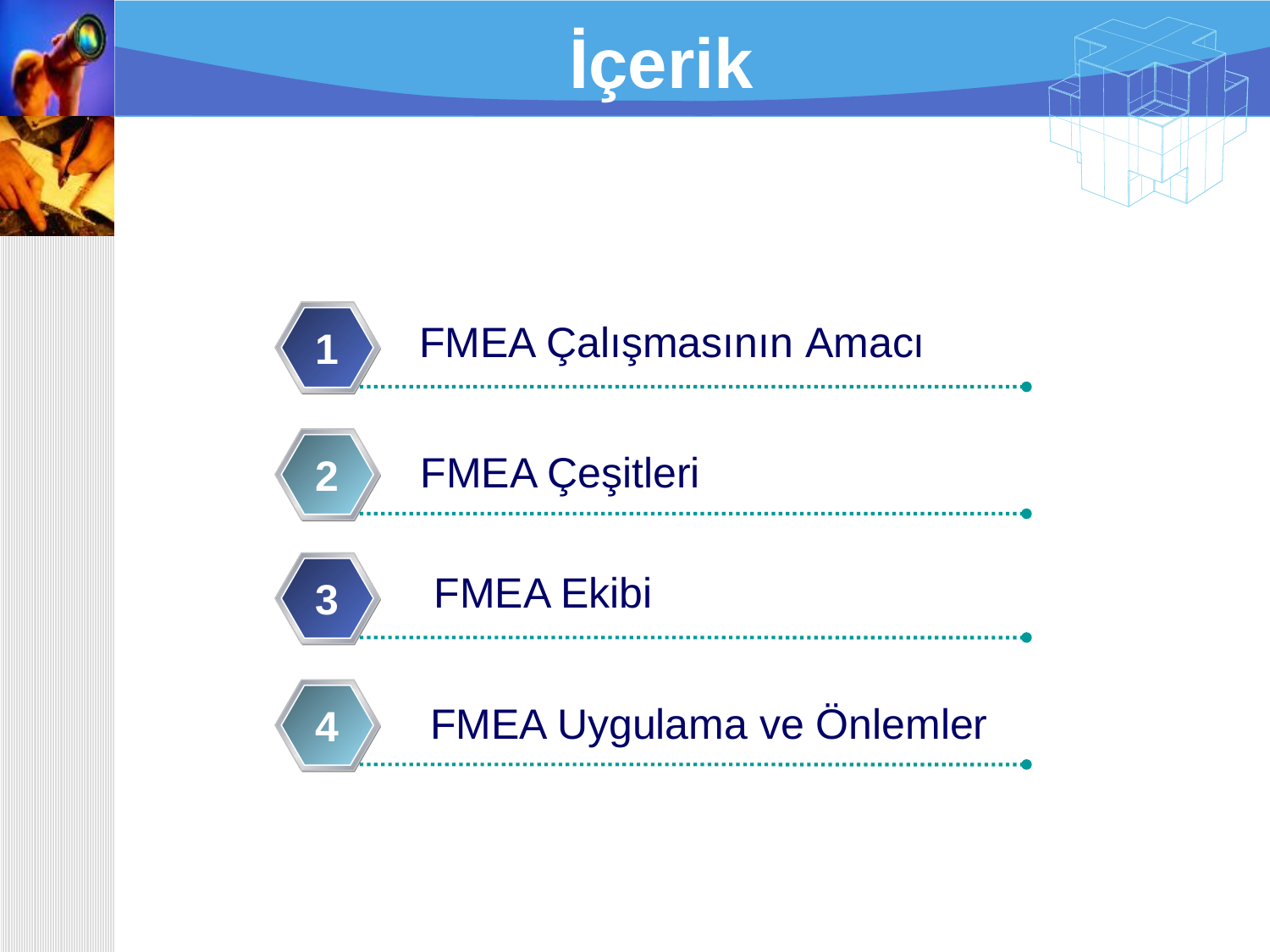

# İçerik

FMEA Çalışmasının Amacı
1

FMEA Çeşitleri
2

FMEA Ekibi
3

FMEA Uygulama ve Önlemler
4